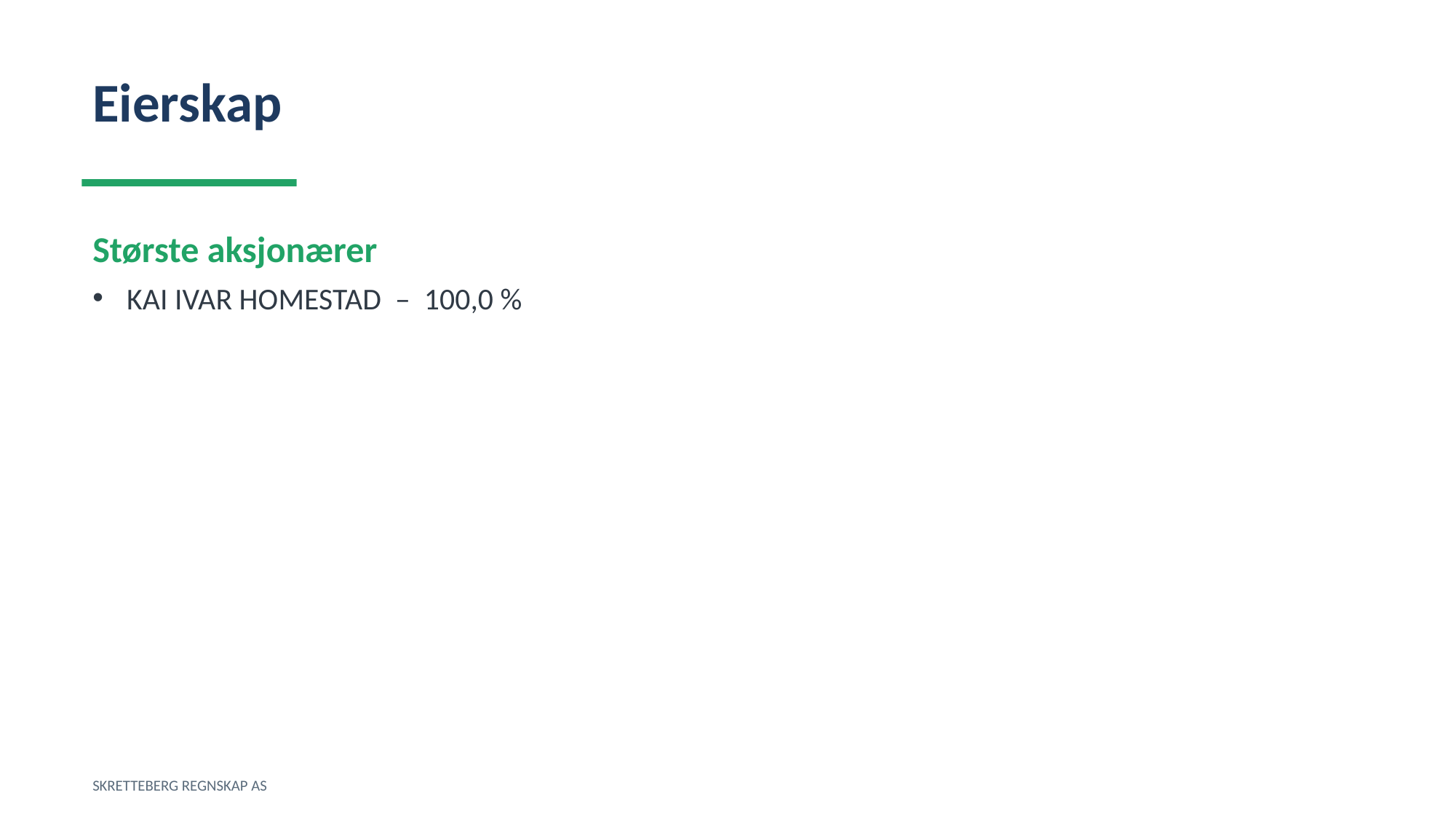

Eierskap

Største aksjonærer
KAI IVAR HOMESTAD  –  100,0 %
SKRETTEBERG REGNSKAP AS